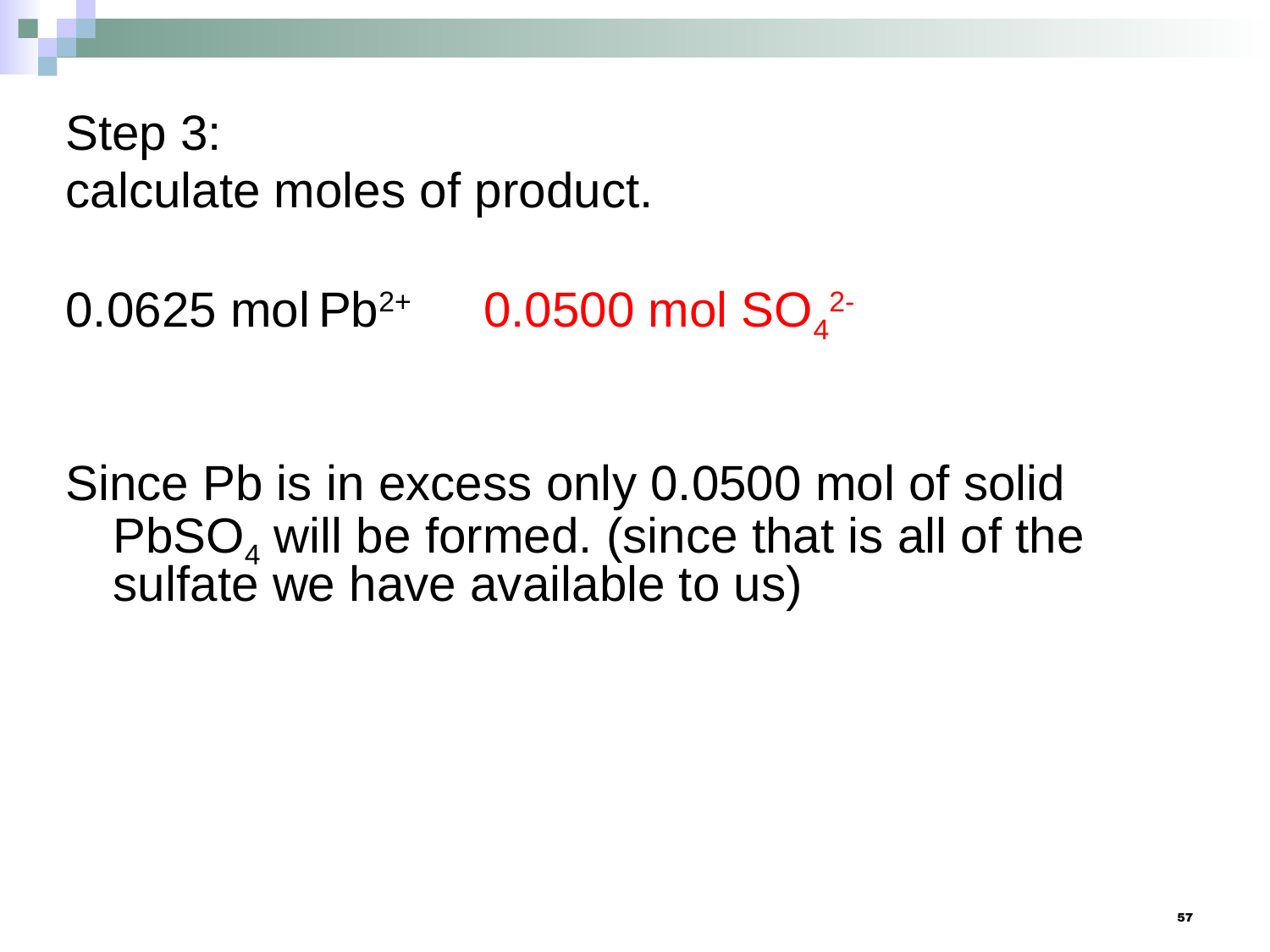

Step 3:
calculate moles of product.

0.0625 mol Pb2+         0.0500 mol SO42-

Since Pb is in excess only 0.0500 mol of solid PbSO4 will be formed. (since that is all of the sulfate we have available to us)

57